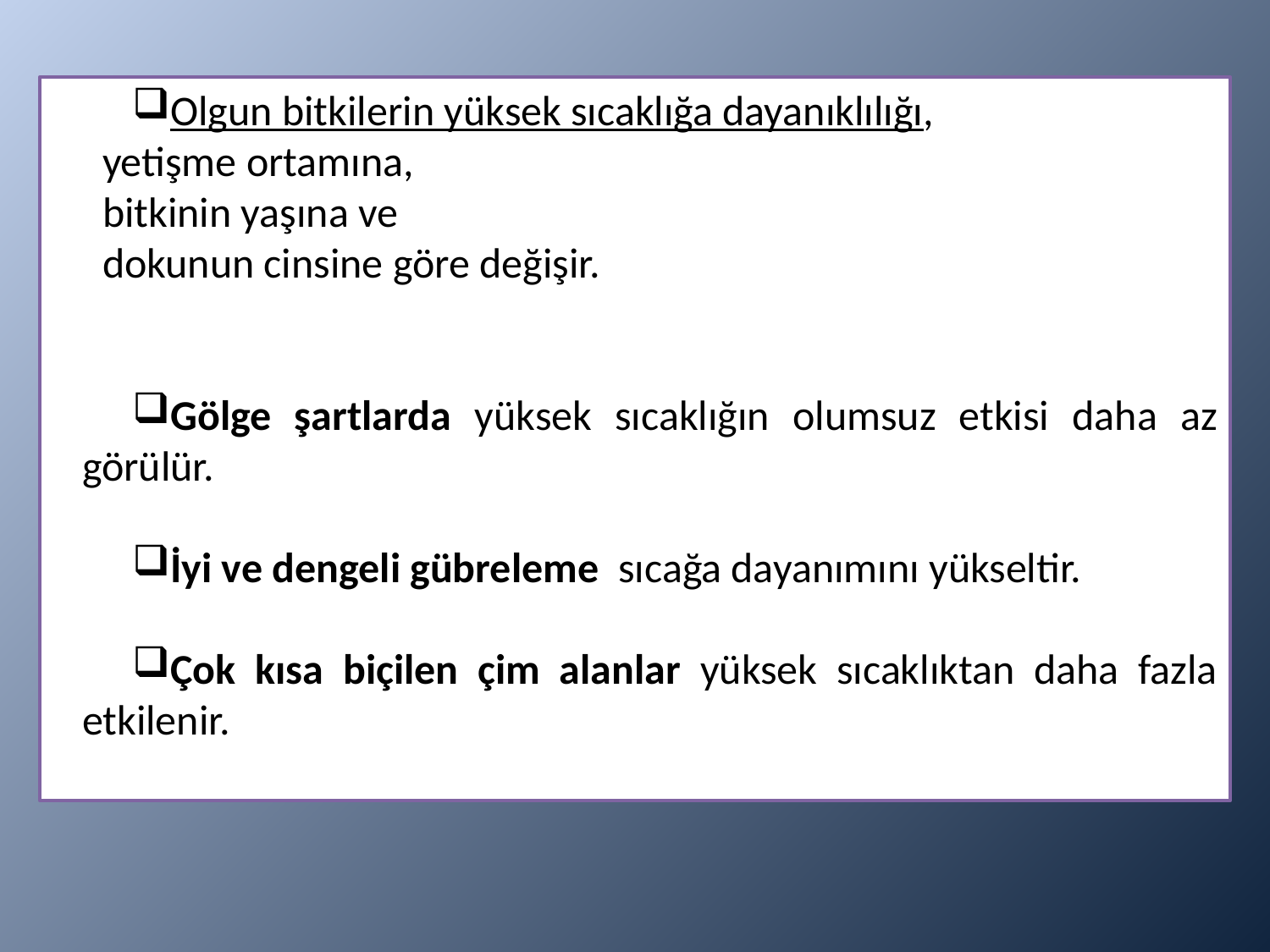

Olgun bitkilerin yüksek sıcaklığa dayanıklılığı,
yetişme ortamına,
bitkinin yaşına ve
dokunun cinsine göre değişir.

Gölge şartlarda yüksek sıcaklığın olumsuz etkisi daha az görülür.

İyi ve dengeli gübreleme  sıcağa dayanımını yükseltir.

Çok kısa biçilen çim alanlar yüksek sıcaklıktan daha fazla etkilenir.